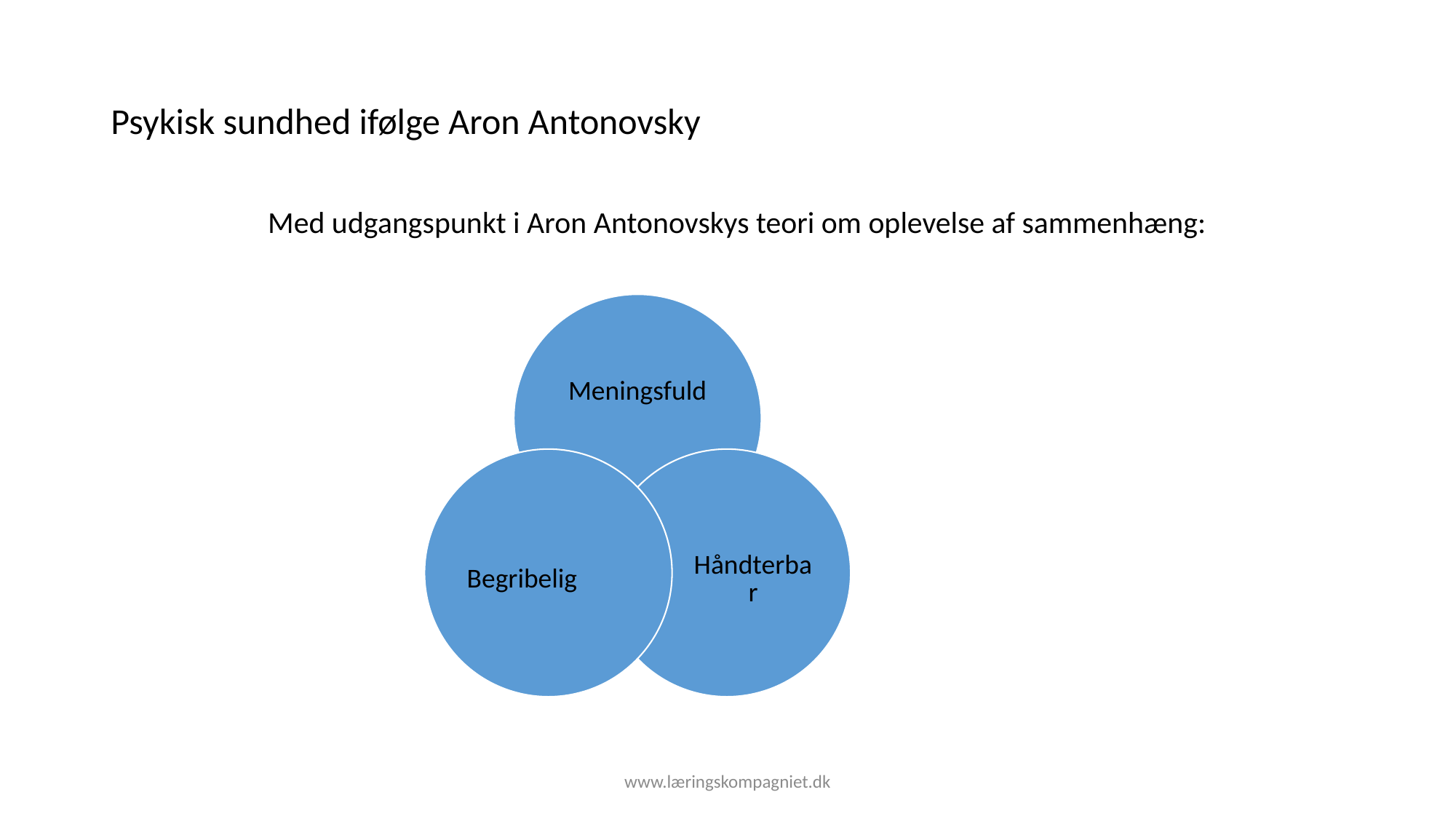

# Psykisk sundhed ifølge Aron Antonovsky
Med udgangspunkt i Aron Antonovskys teori om oplevelse af sammenhæng:

Meningsfuld
Håndterbar
Begribelig
www.læringskompagniet.dk